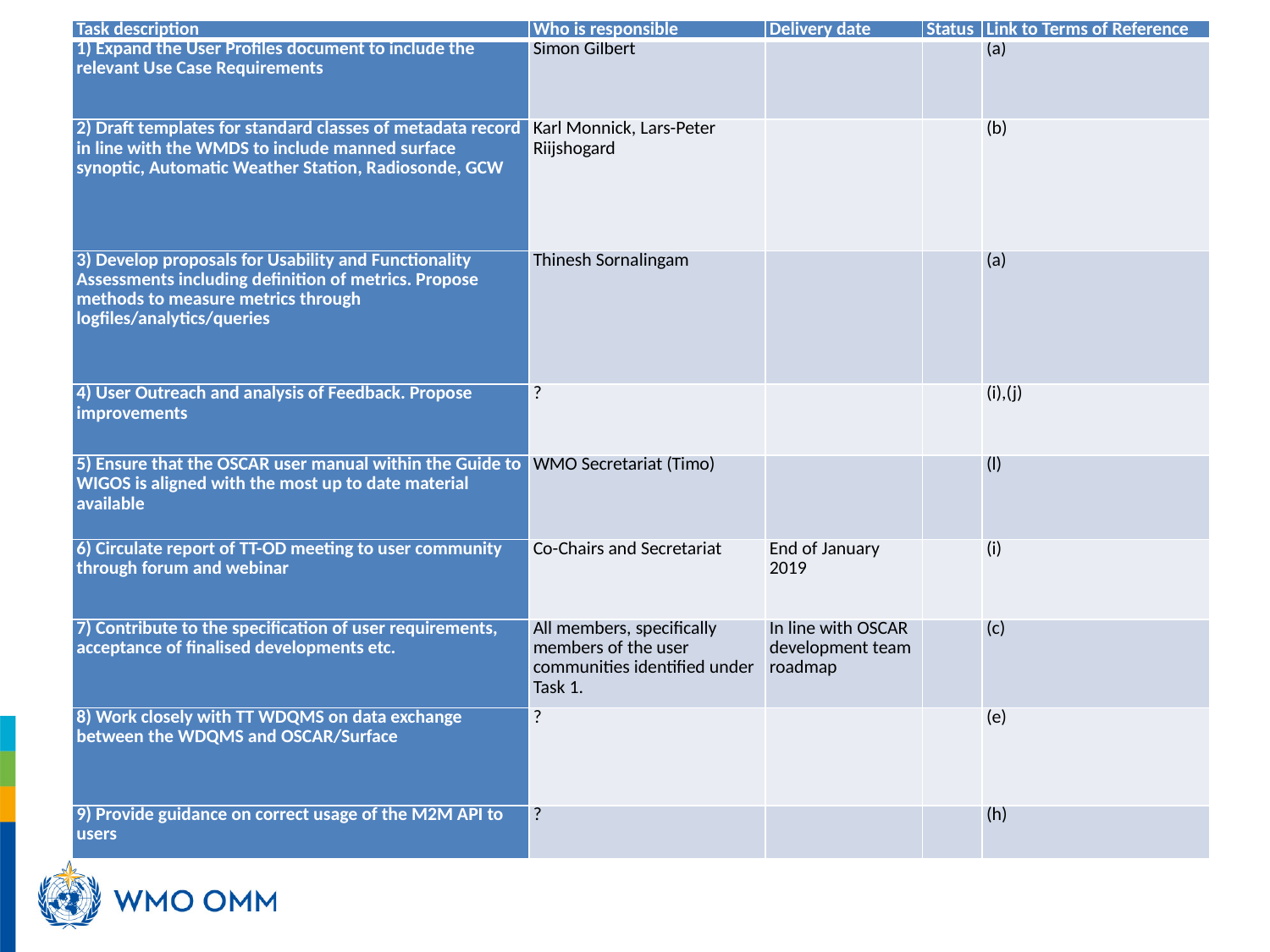

| Task description | Who is responsible | Delivery date | Status | Link to Terms of Reference |
| --- | --- | --- | --- | --- |
| 1) Expand the User Profiles document to include the relevant Use Case Requirements | Simon Gilbert |  |  | (a) |
| 2) Draft templates for standard classes of metadata record in line with the WMDS to include manned surface synoptic, Automatic Weather Station, Radiosonde, GCW | Karl Monnick, Lars-Peter Riijshogard |  |  | (b) |
| 3) Develop proposals for Usability and Functionality Assessments including definition of metrics. Propose methods to measure metrics through logfiles/analytics/queries | Thinesh Sornalingam |  |  | (a) |
| 4) User Outreach and analysis of Feedback. Propose improvements | ? |  |  | (i),(j) |
| 5) Ensure that the OSCAR user manual within the Guide to WIGOS is aligned with the most up to date material available | WMO Secretariat (Timo) |  |  | (l) |
| 6) Circulate report of TT-OD meeting to user community through forum and webinar | Co-Chairs and Secretariat | End of January 2019 |  | (i) |
| 7) Contribute to the specification of user requirements, acceptance of finalised developments etc. | All members, specifically members of the user communities identified under Task 1. | In line with OSCAR development team roadmap |  | (c) |
| 8) Work closely with TT WDQMS on data exchange between the WDQMS and OSCAR/Surface | ? |  |  | (e) |
| 9) Provide guidance on correct usage of the M2M API to users | ? |  |  | (h) |